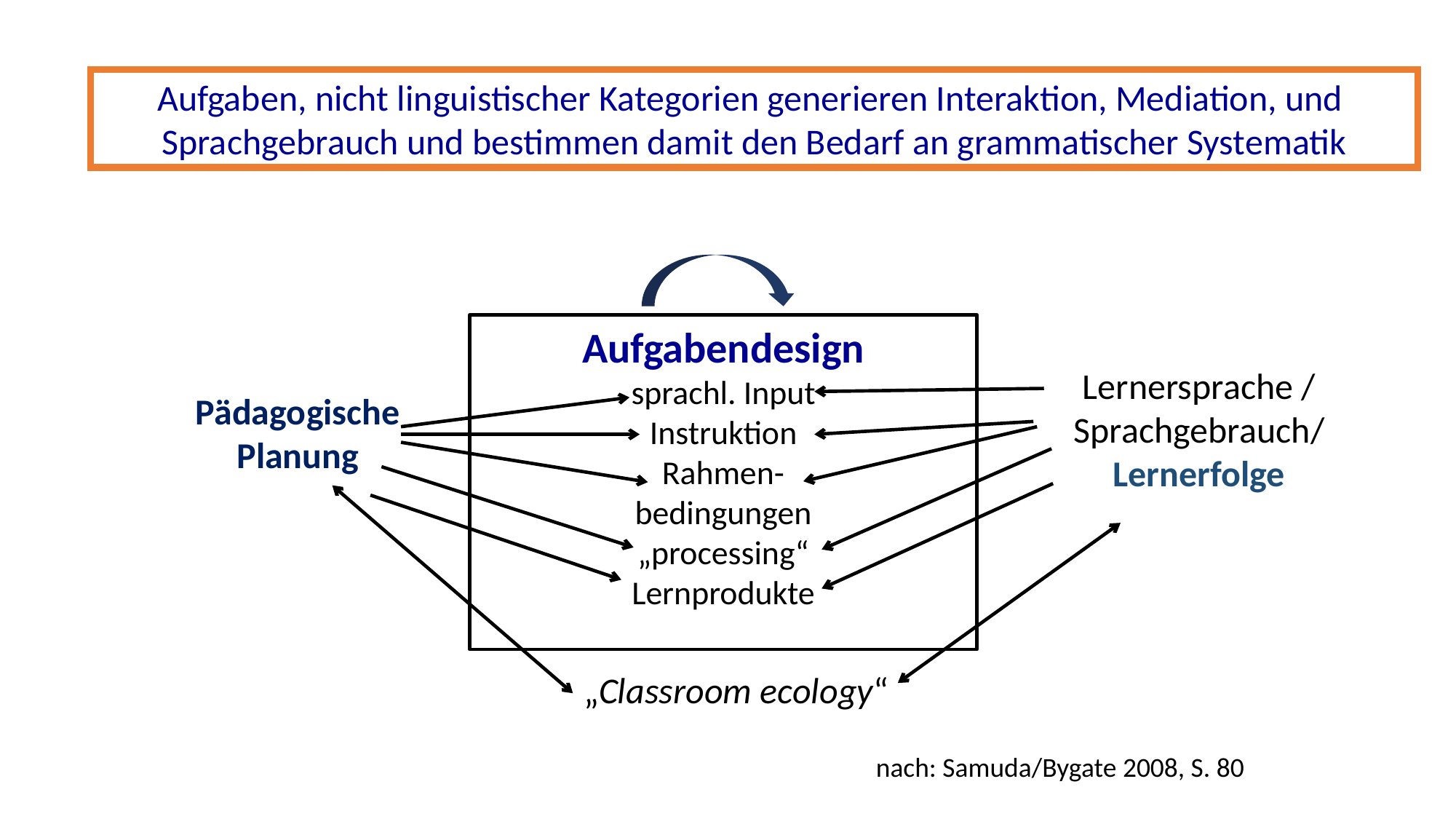

Aufgaben, nicht linguistischer Kategorien generieren Interaktion, Mediation, und  Sprachgebrauch und bestimmen damit den Bedarf an grammatischer Systematik

Aufgabendesign
sprachl. Input
Instruktion
Rahmen-
bedingungen
„processing“
Lernprodukte

Lernersprache / Sprachgebrauch/ Lernerfolge
Pädagogische Planung
„Classroom ecology“
nach: Samuda/Bygate 2008, S. 80